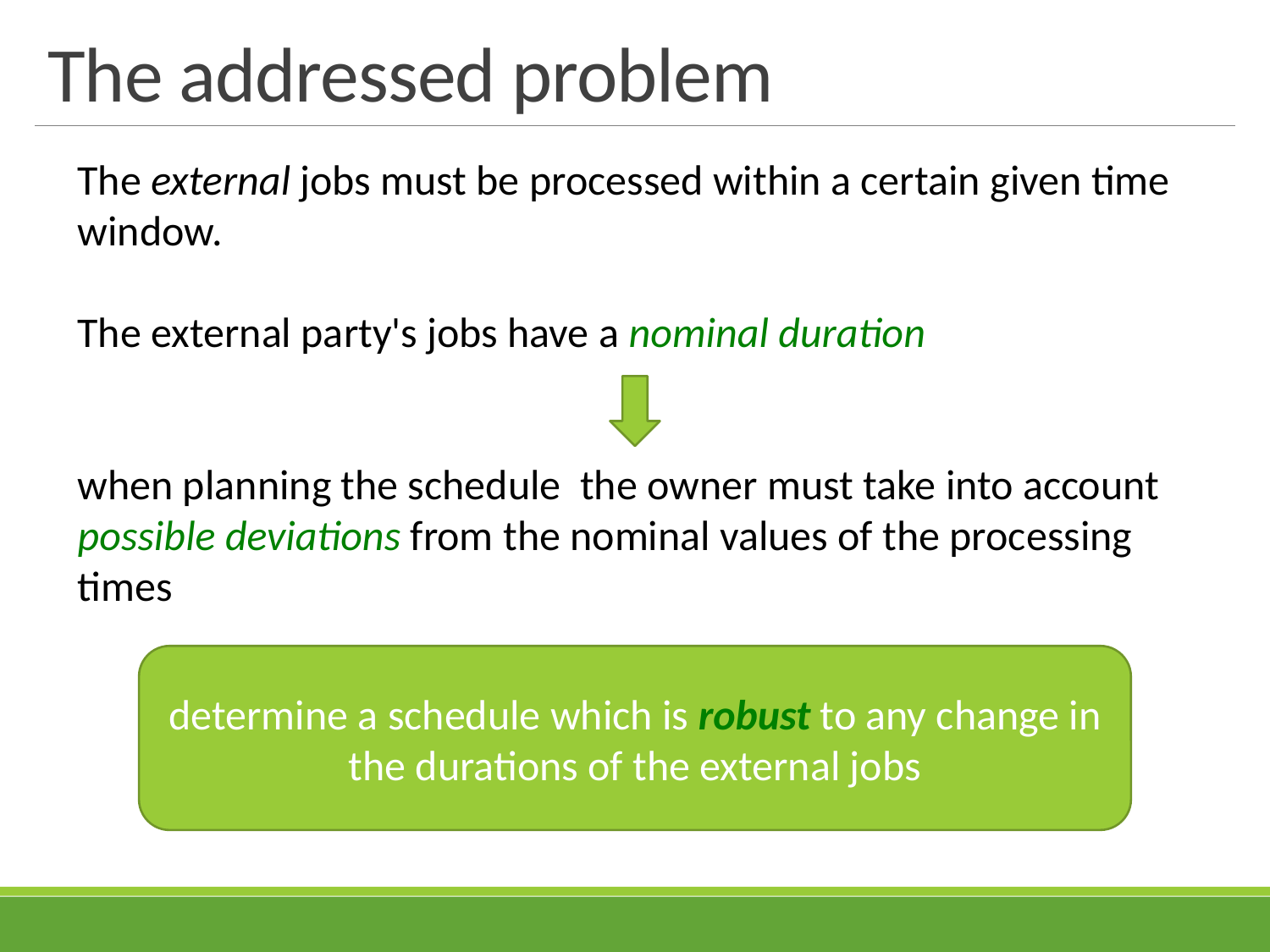

# The addressed problem
The external jobs must be processed within a certain given time window.

The external party's jobs have a nominal duration

when planning the schedule  the owner must take into account possible deviations from the nominal values of the processing times

determine a schedule which is robust to any change in the durations of the external jobs